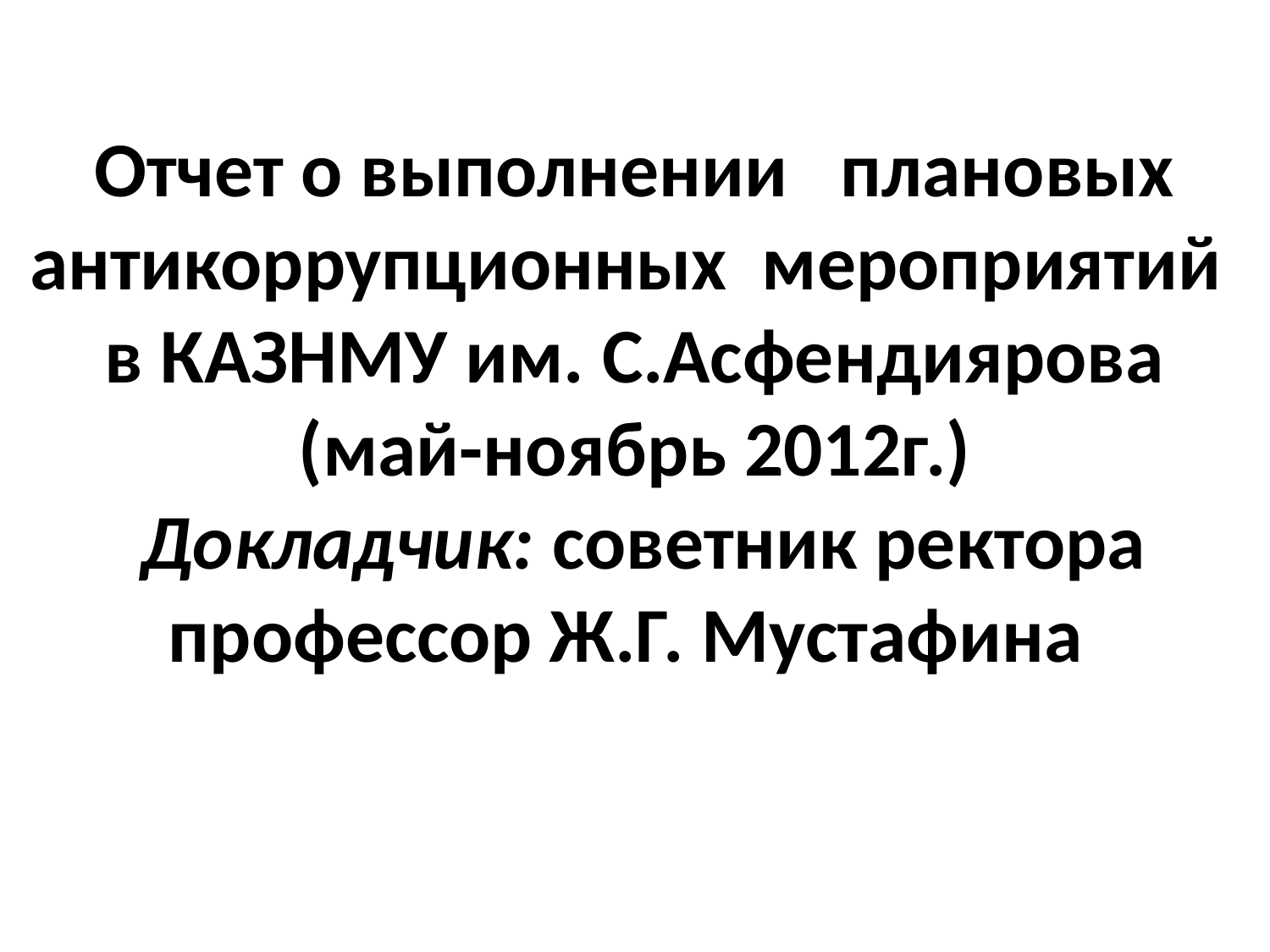

Отчет о выполнении   плановых антикоррупционных  мероприятий  в КАЗНМУ им. С.Асфендиярова (май-ноябрь 2012г.)
 Докладчик: советник ректора профессор Ж.Г. Мустафина